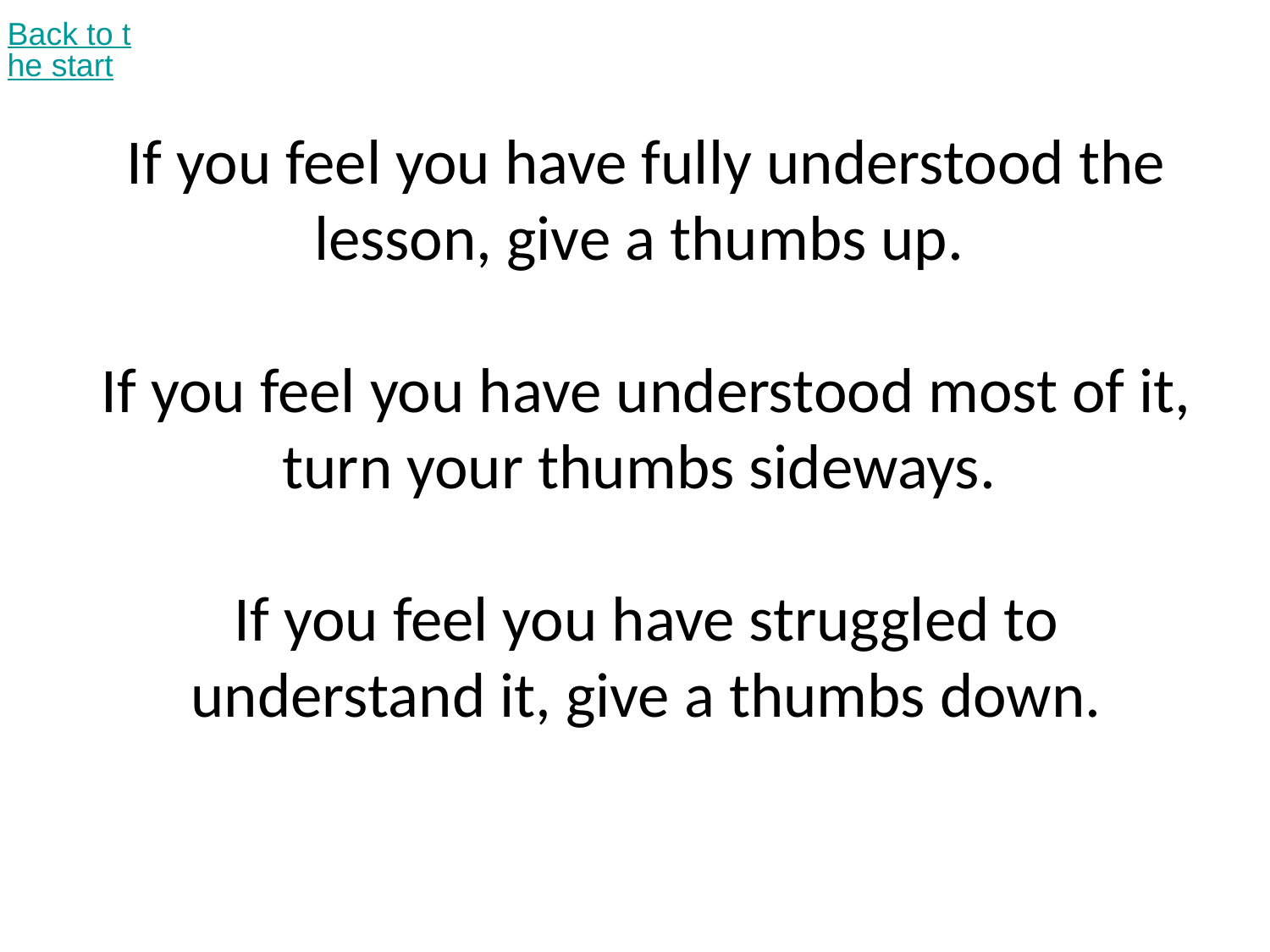

Back to the start
# If you feel you have fully understood the lesson, give a thumbs up. If you feel you have understood most of it, turn your thumbs sideways. If you feel you have struggled to understand it, give a thumbs down.